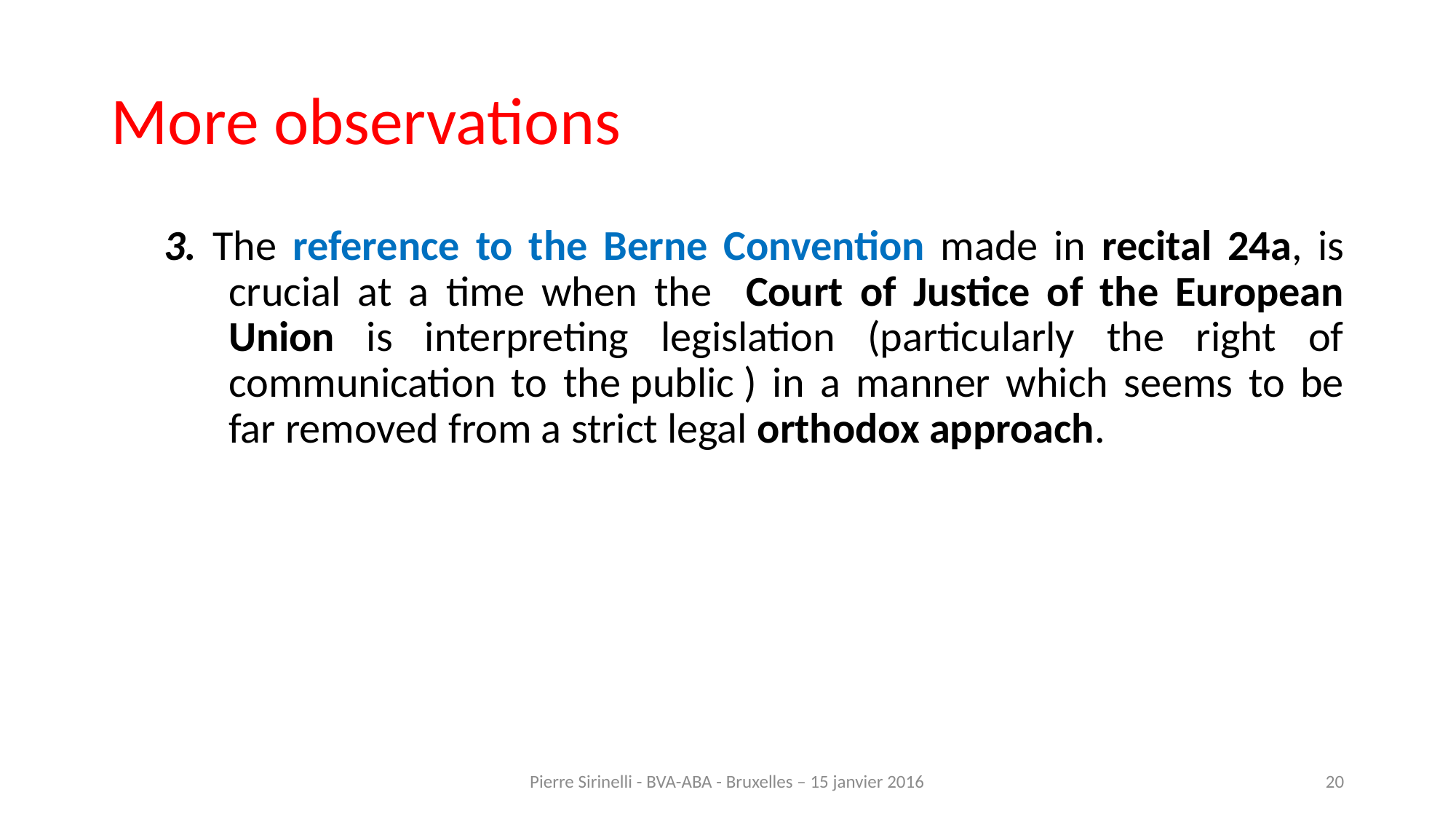

# More observations
3. The reference to the Berne Convention made in recital 24a, is crucial at a time when the  Court of Justice of the European Union is interpreting legislation (particularly the right of communication to the public ) in a manner which seems to be far removed from a strict legal orthodox approach.
Pierre Sirinelli - BVA-ABA - Bruxelles – 15 janvier 2016
20